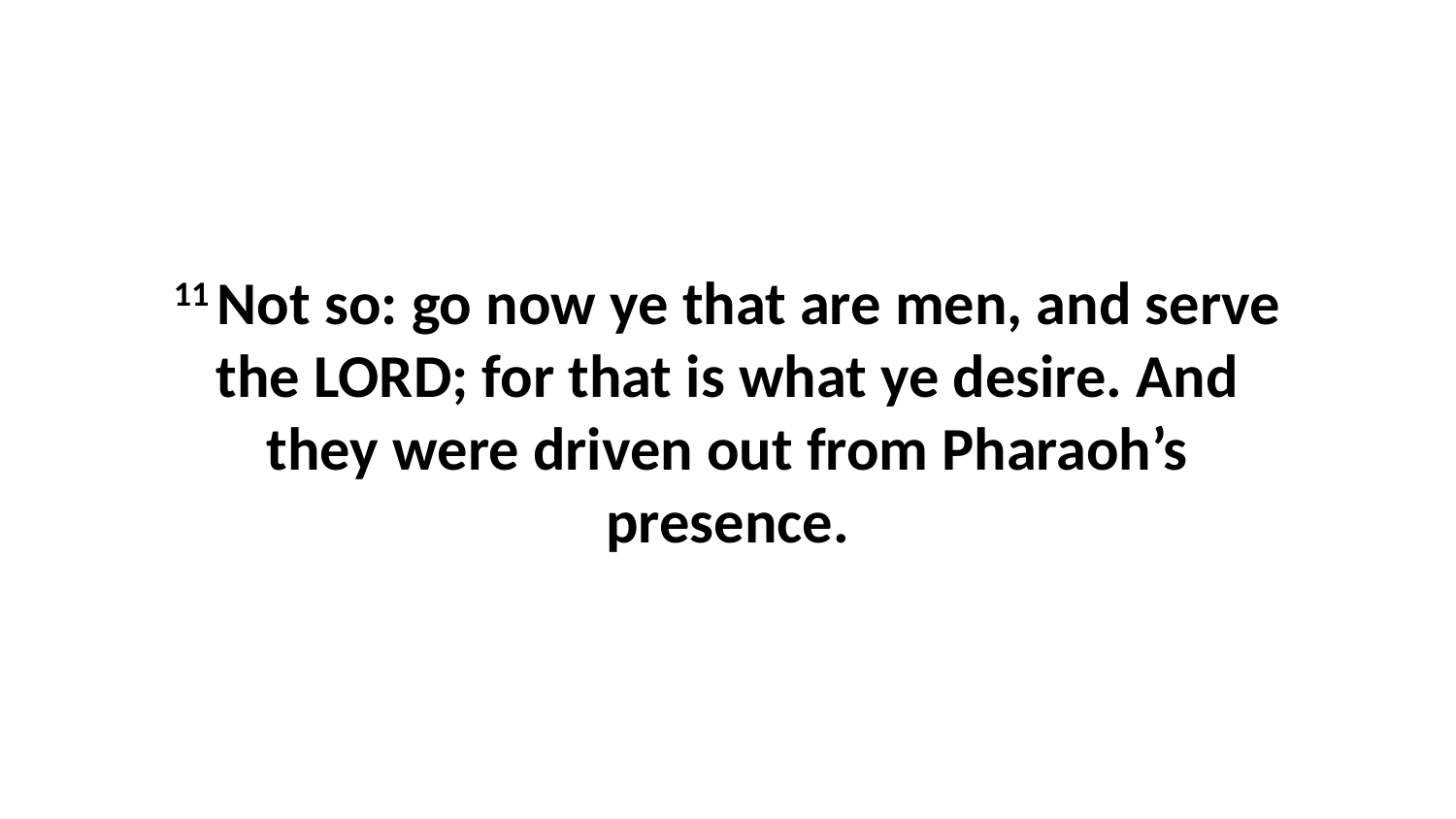

11 Not so: go now ye that are men, and serve the LORD; for that is what ye desire. And they were driven out from Pharaoh’s presence.